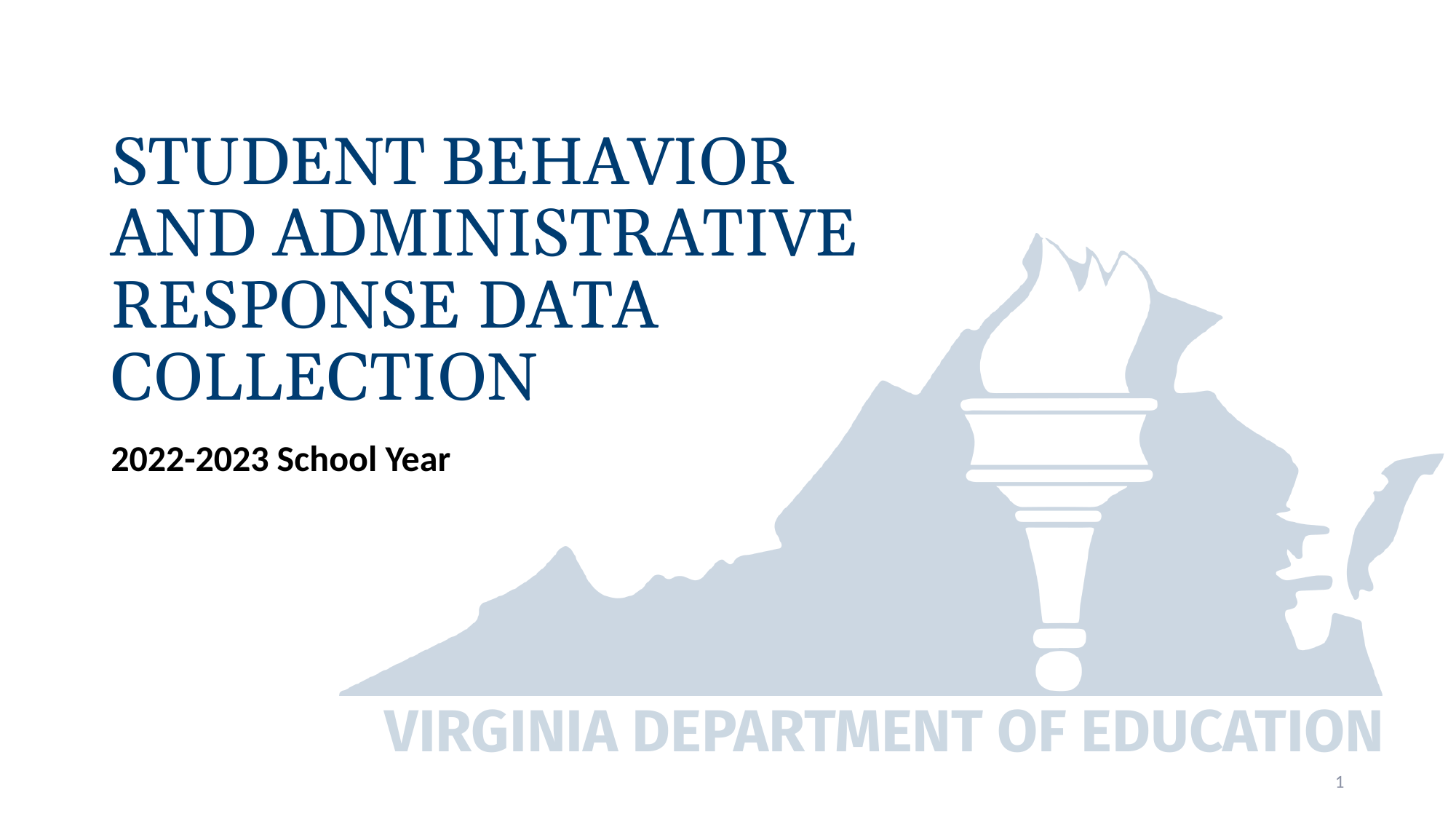

# Student Behavior and Administrative Response Data Collection
2022-2023 School Year
1